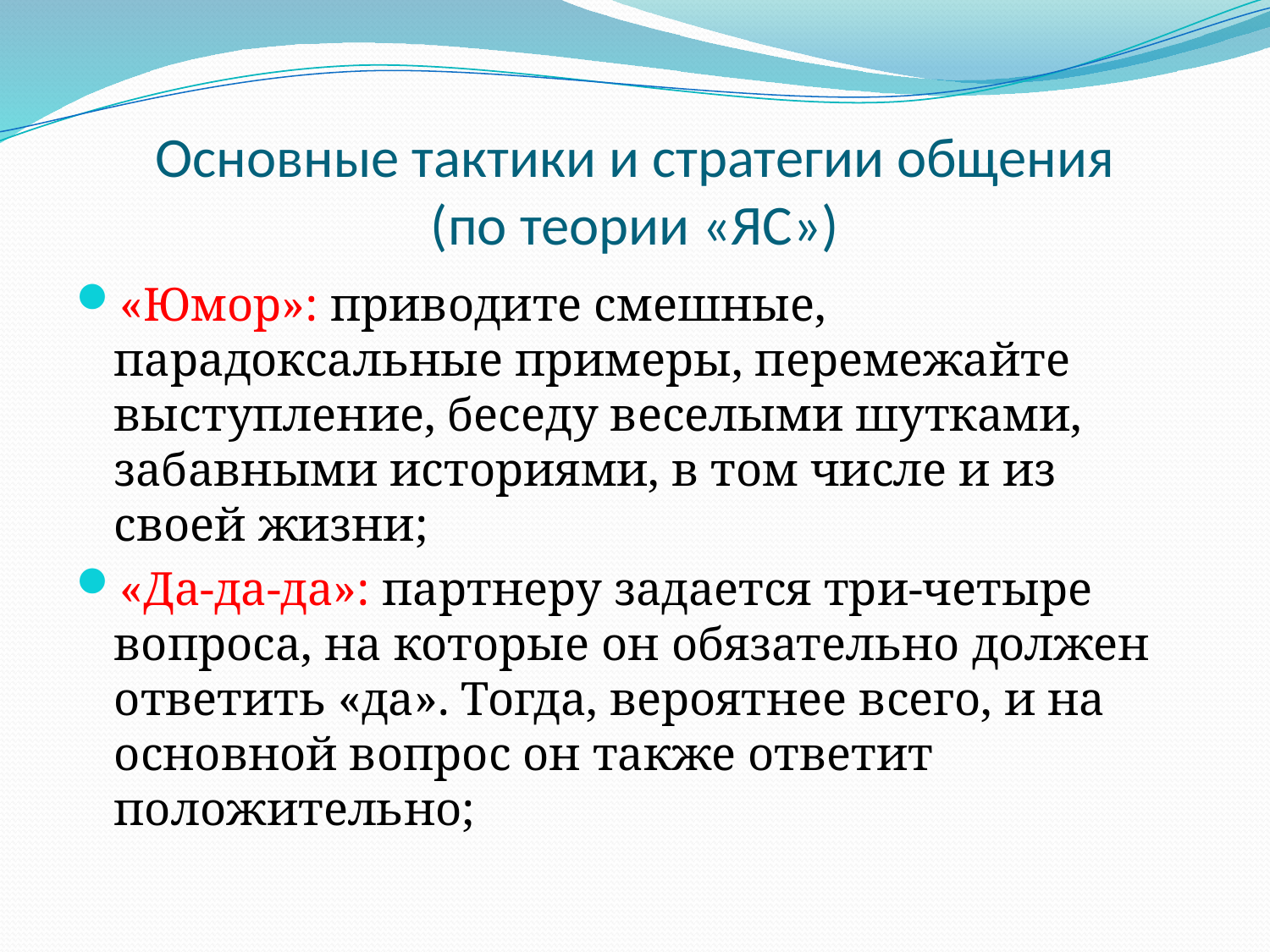

# Основные тактики и стратегии общения (по теории «ЯС»)
«Юмор»: приводите смешные, парадоксальные примеры, перемежайте выступление, беседу веселыми шутками, забавными историями, в том числе и из своей жизни;
«Да-да-да»: партнеру задается три-четыре вопроса, на которые он обязательно должен ответить «да». Тогда, вероятнее всего, и на основной вопрос он также ответит положительно;